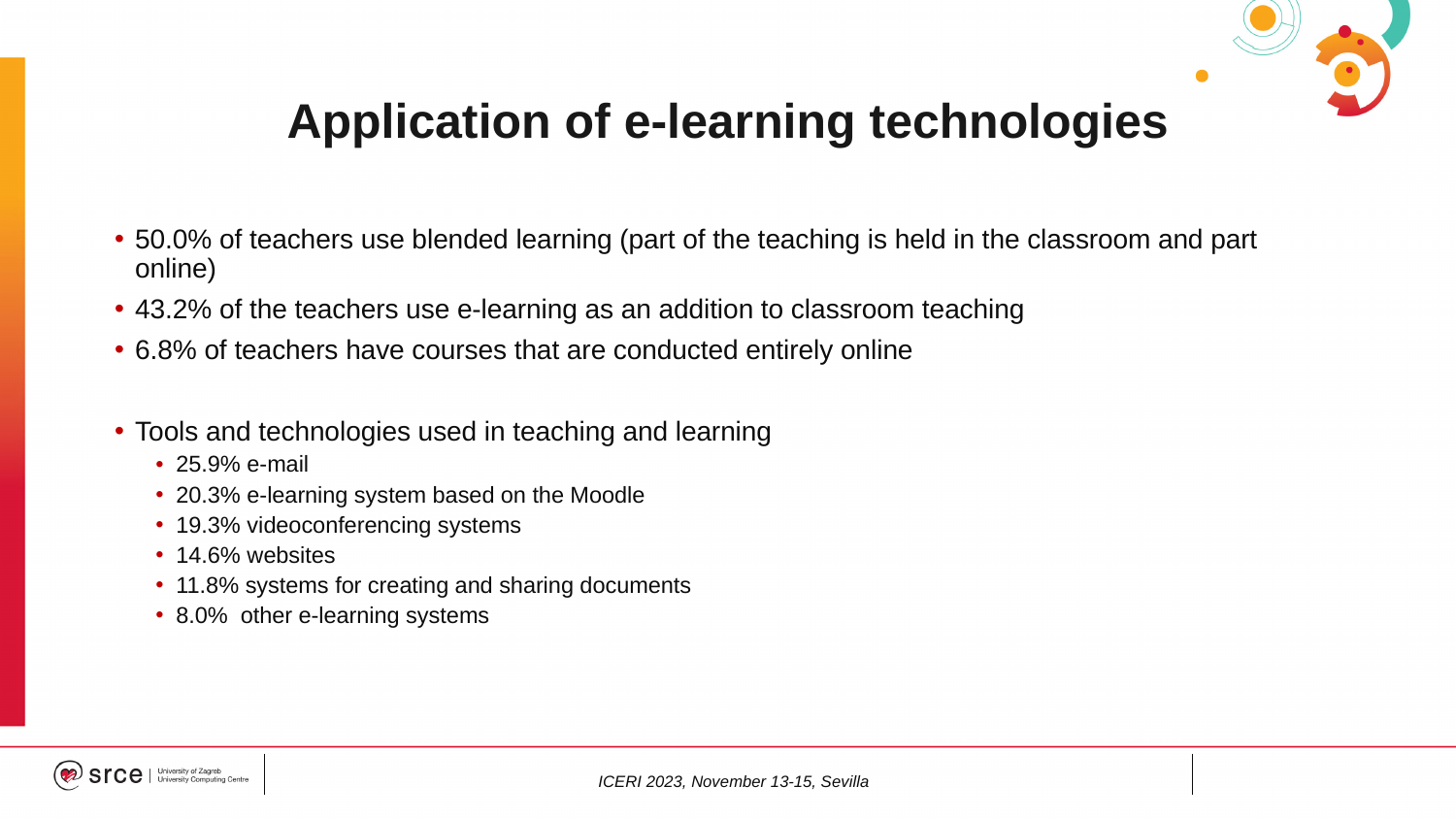

# Application of e-learning technologies
50.0% of teachers use blended learning (part of the teaching is held in the classroom and part online)
43.2% of the teachers use e-learning as an addition to classroom teaching
6.8% of teachers have courses that are conducted entirely online

Tools and technologies used in teaching and learning
25.9% e-mail
20.3% e-learning system based on the Moodle
19.3% videoconferencing systems
14.6% websites
11.8% systems for creating and sharing documents
8.0%  other e-learning systems
ICERI 2023, November 13-15, Sevilla